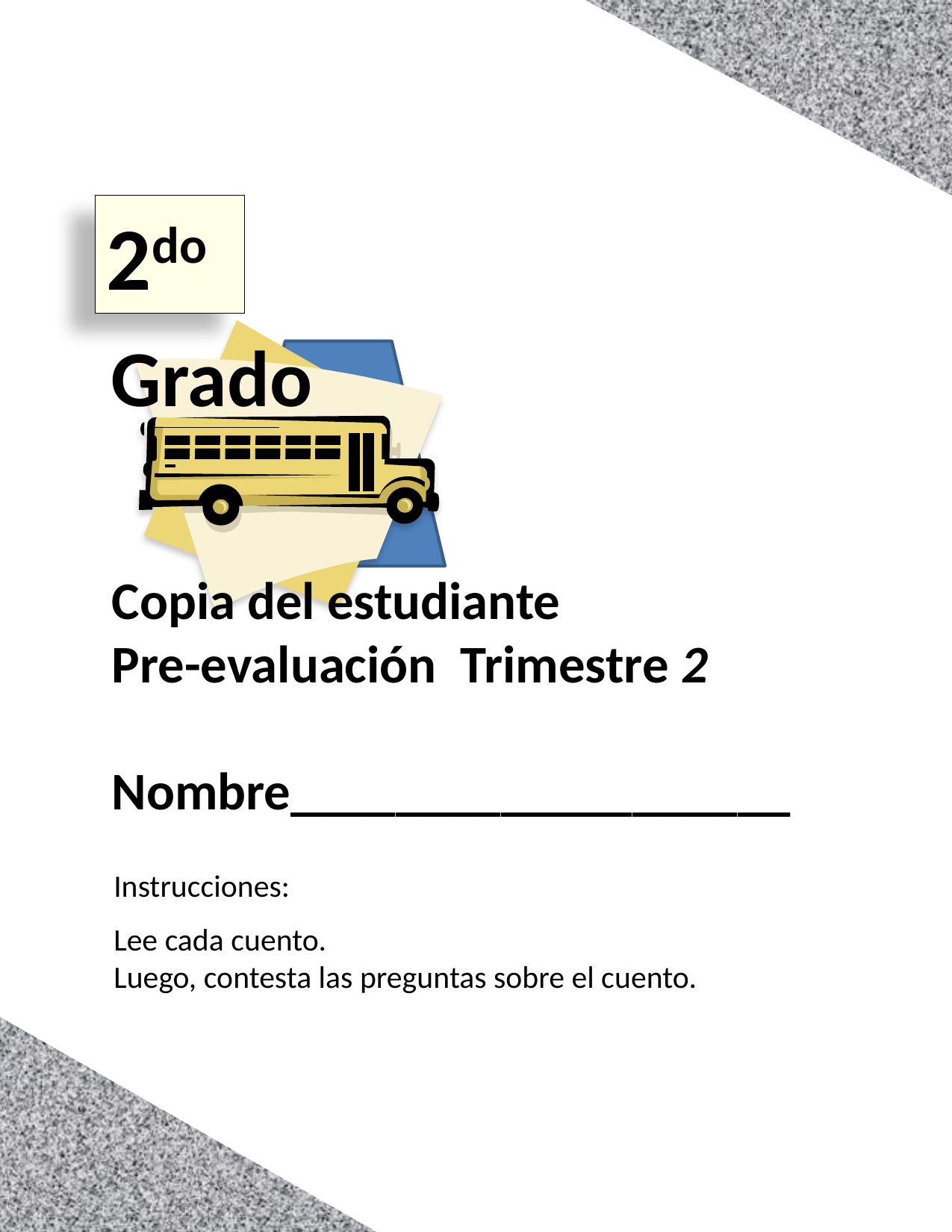

2do

Grado
Copia del estudiante
Pre-evaluación  Trimestre 2

Nombre___________________

Instrucciones:

Lee cada cuento.
Luego, contesta las preguntas sobre el cuento.
27